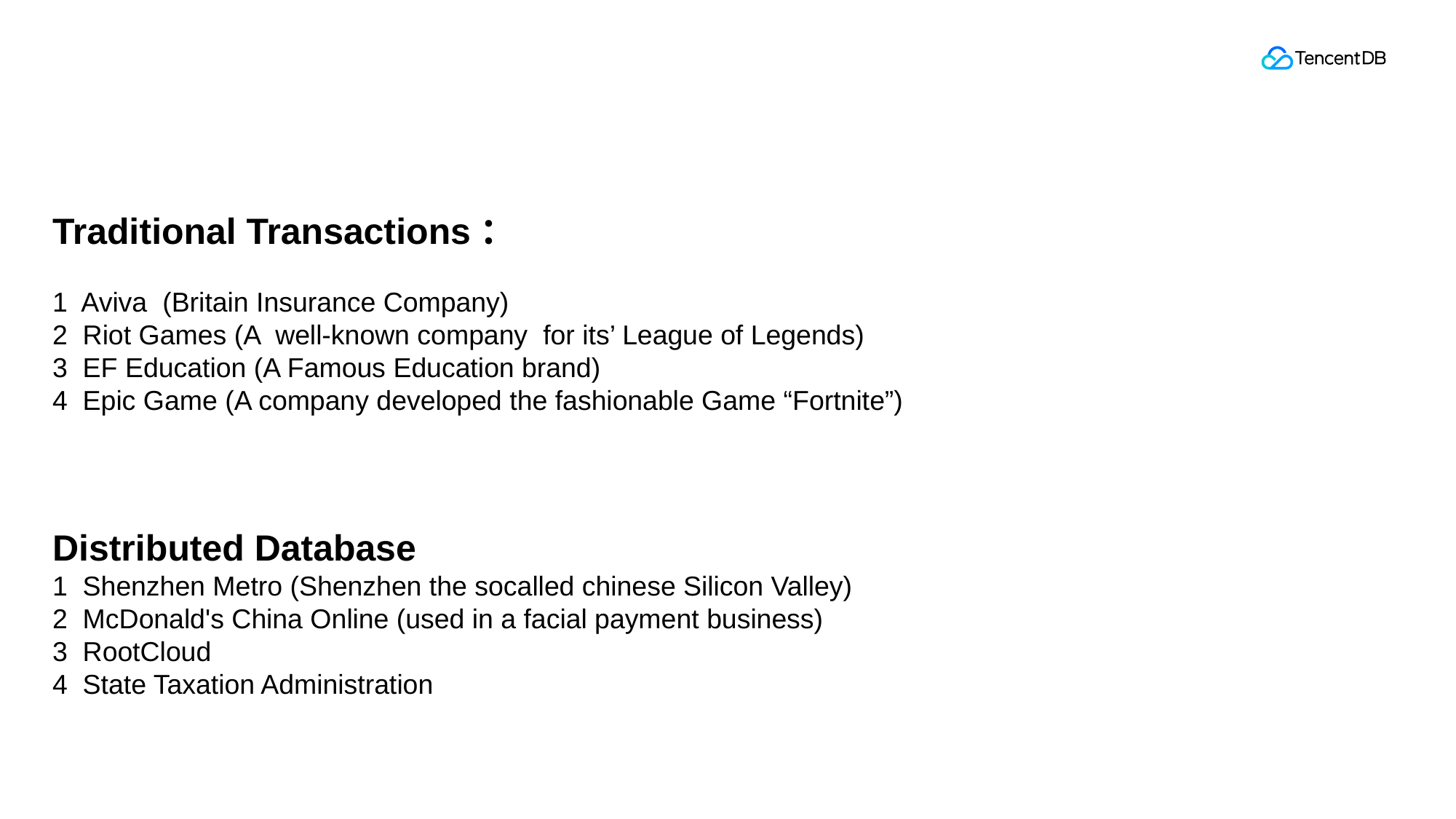

# Some of our typical users
Traditional Transactions：

1  Aviva  (Britain Insurance Company)
2  Riot Games (A  well-known company  for its’ League of Legends)
3  EF Education (A Famous Education brand)
4  Epic Game (A company developed the fashionable Game “Fortnite”)

Distributed Database
1  Shenzhen Metro (Shenzhen the socalled chinese Silicon Valley)
2  McDonald's China Online (used in a facial payment business)
3  RootCloud
4  State Taxation Administration